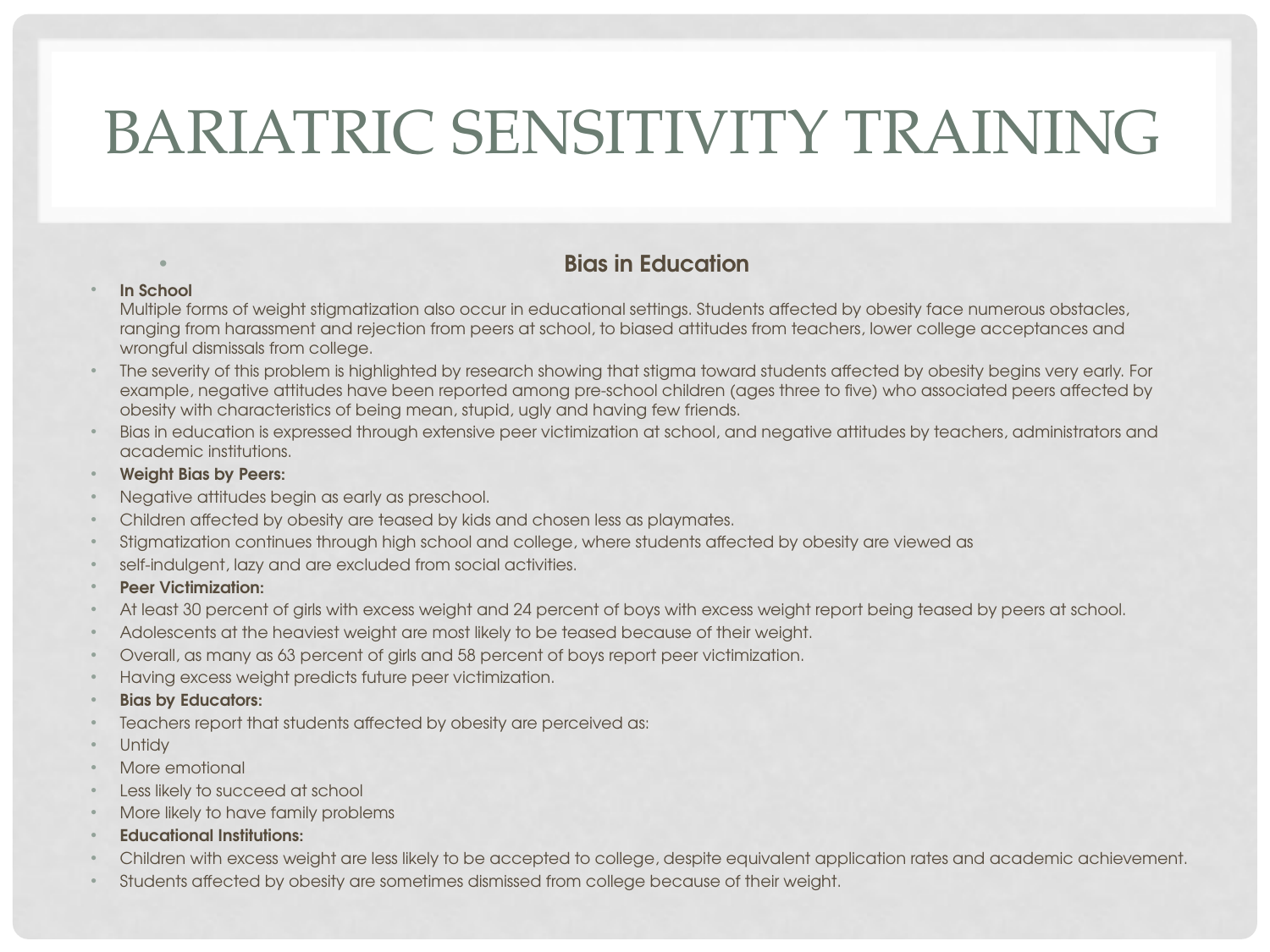

# Bariatric Sensitivity Training
Bias in Education
In School
Multiple forms of weight stigmatization also occur in educational settings. Students affected by obesity face numerous obstacles, ranging from harassment and rejection from peers at school, to biased attitudes from teachers, lower college acceptances and wrongful dismissals from college.
The severity of this problem is highlighted by research showing that stigma toward students affected by obesity begins very early. For example, negative attitudes have been reported among pre-school children (ages three to five) who associated peers affected by obesity with characteristics of being mean, stupid, ugly and having few friends.
Bias in education is expressed through extensive peer victimization at school, and negative attitudes by teachers, administrators and academic institutions.
Weight Bias by Peers:
Negative attitudes begin as early as preschool.
Children affected by obesity are teased by kids and chosen less as playmates.
Stigmatization continues through high school and college, where students affected by obesity are viewed as
self-indulgent, lazy and are excluded from social activities.
Peer Victimization:
At least 30 percent of girls with excess weight and 24 percent of boys with excess weight report being teased by peers at school.
Adolescents at the heaviest weight are most likely to be teased because of their weight.
Overall, as many as 63 percent of girls and 58 percent of boys report peer victimization.
Having excess weight predicts future peer victimization.
Bias by Educators:
Teachers report that students affected by obesity are perceived as:
Untidy
More emotional
Less likely to succeed at school
More likely to have family problems
Educational Institutions:
Children with excess weight are less likely to be accepted to college, despite equivalent application rates and academic achievement.
Students affected by obesity are sometimes dismissed from college because of their weight.